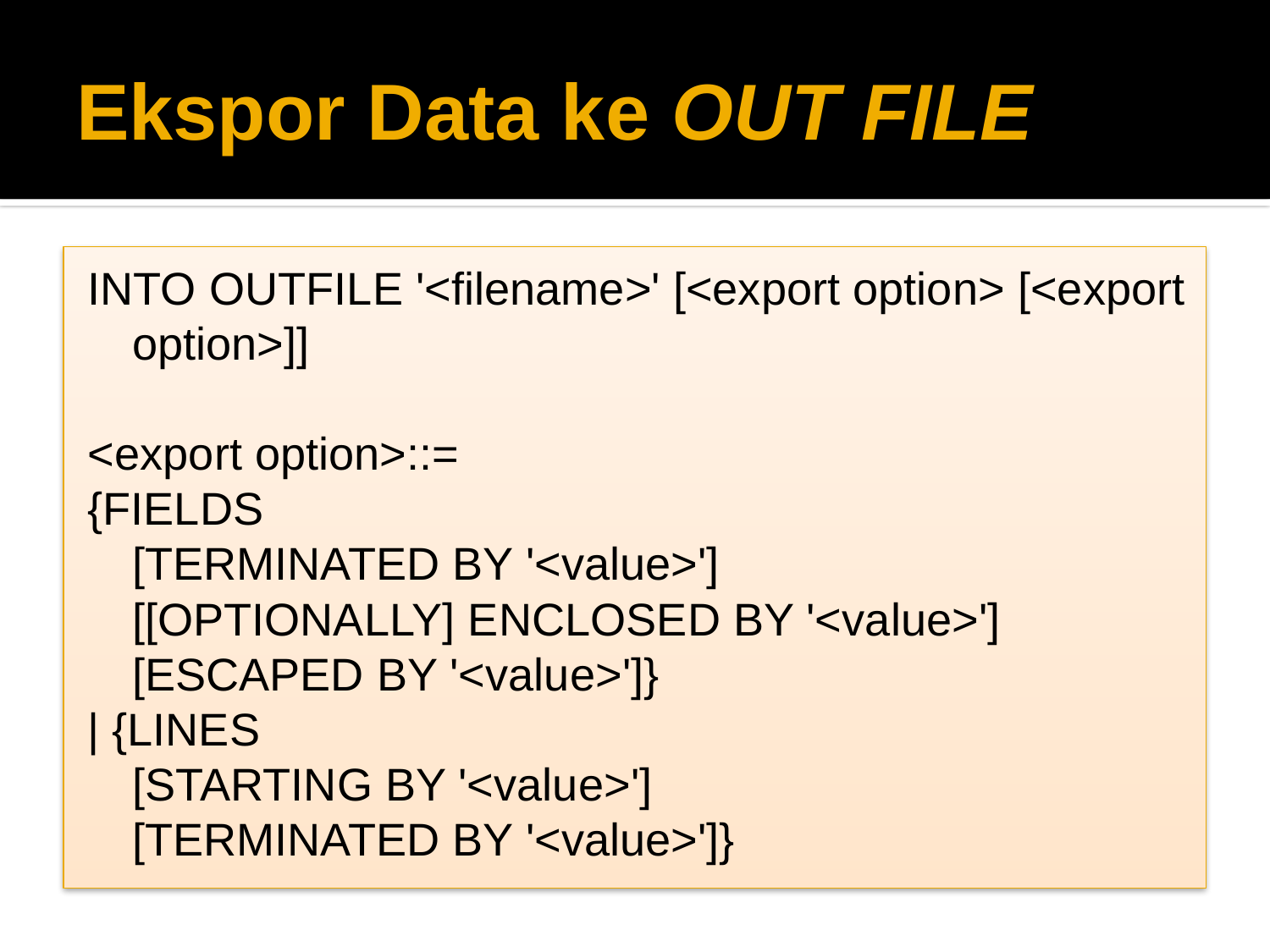

# Ekspor Data ke OUT FILE
INTO OUTFILE '<filename>' [<export option> [<export option>]]

<export option>::=
{FIELDS
	[TERMINATED BY '<value>']
	[[OPTIONALLY] ENCLOSED BY '<value>']
	[ESCAPED BY '<value>']}
| {LINES
	[STARTING BY '<value>']
	[TERMINATED BY '<value>']}